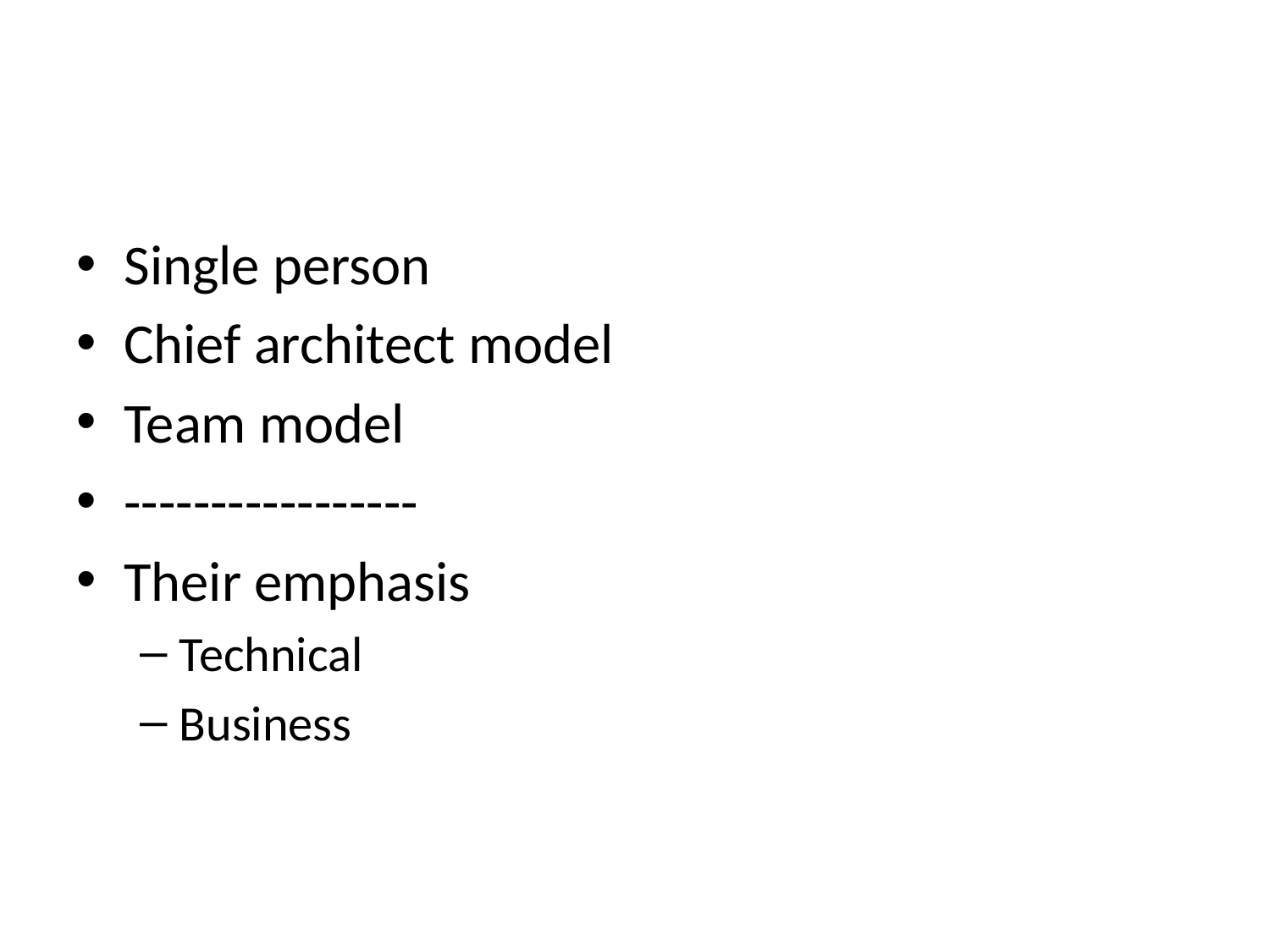

#
Single person
Chief architect model
Team model
-----------------
Their emphasis
Technical
Business